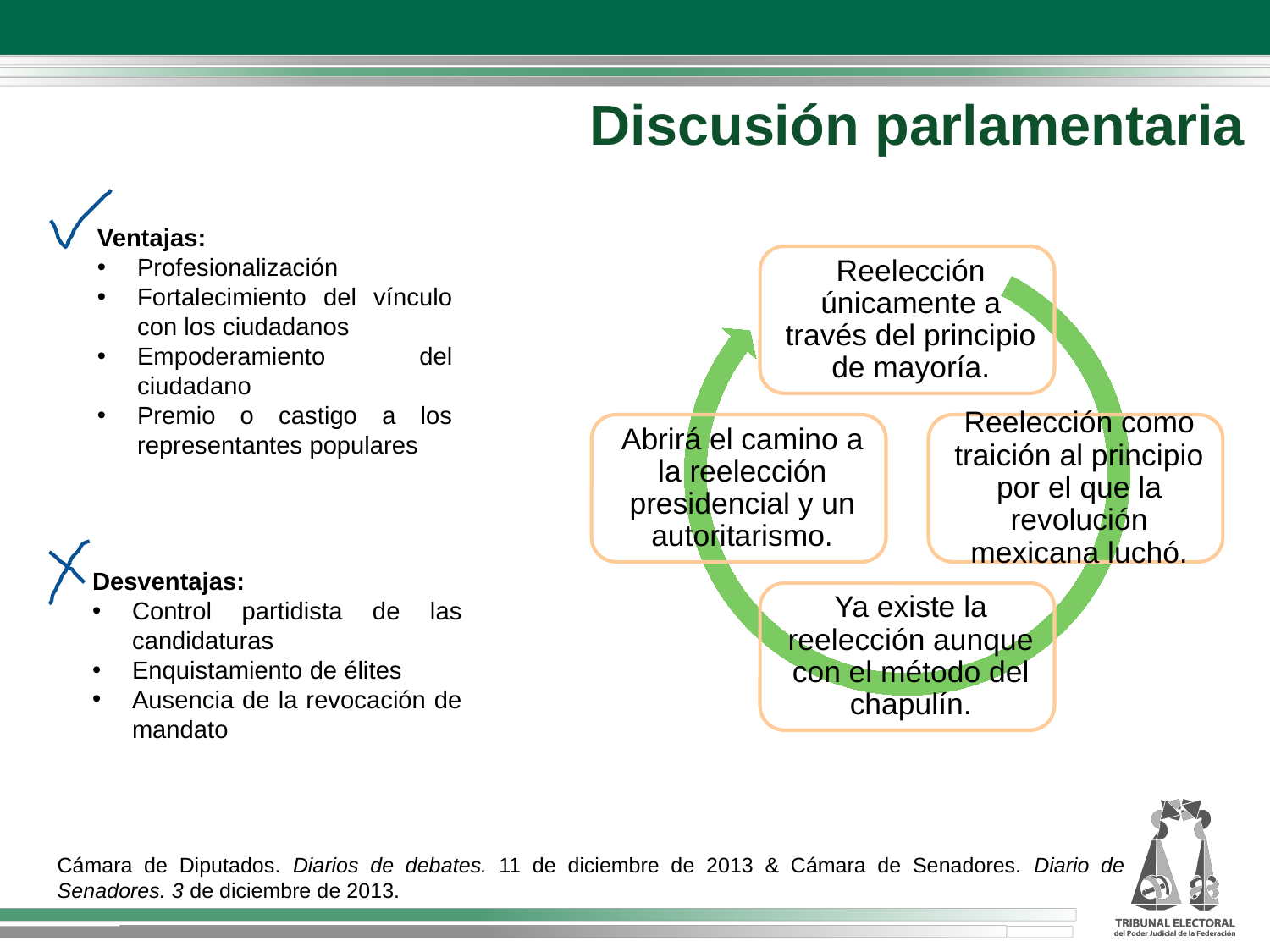

Discusión parlamentaria

Ventajas:
Profesionalización
Fortalecimiento del vínculo con los ciudadanos
Empoderamiento del ciudadano
Premio o castigo a los representantes populares
Reelección únicamente a través del principio de mayoría.
Reelección como traición al principio por el que la revolución mexicana luchó.
Ya existe la reelección aunque con el método del chapulín.
Abrirá el camino a la reelección presidencial y un autoritarismo.

Desventajas:
Control partidista de las candidaturas
Enquistamiento de élites
Ausencia de la revocación de mandato
Cámara de Diputados. Diarios de debates. 11 de diciembre de 2013 & Cámara de Senadores. Diario de Senadores. 3 de diciembre de 2013.